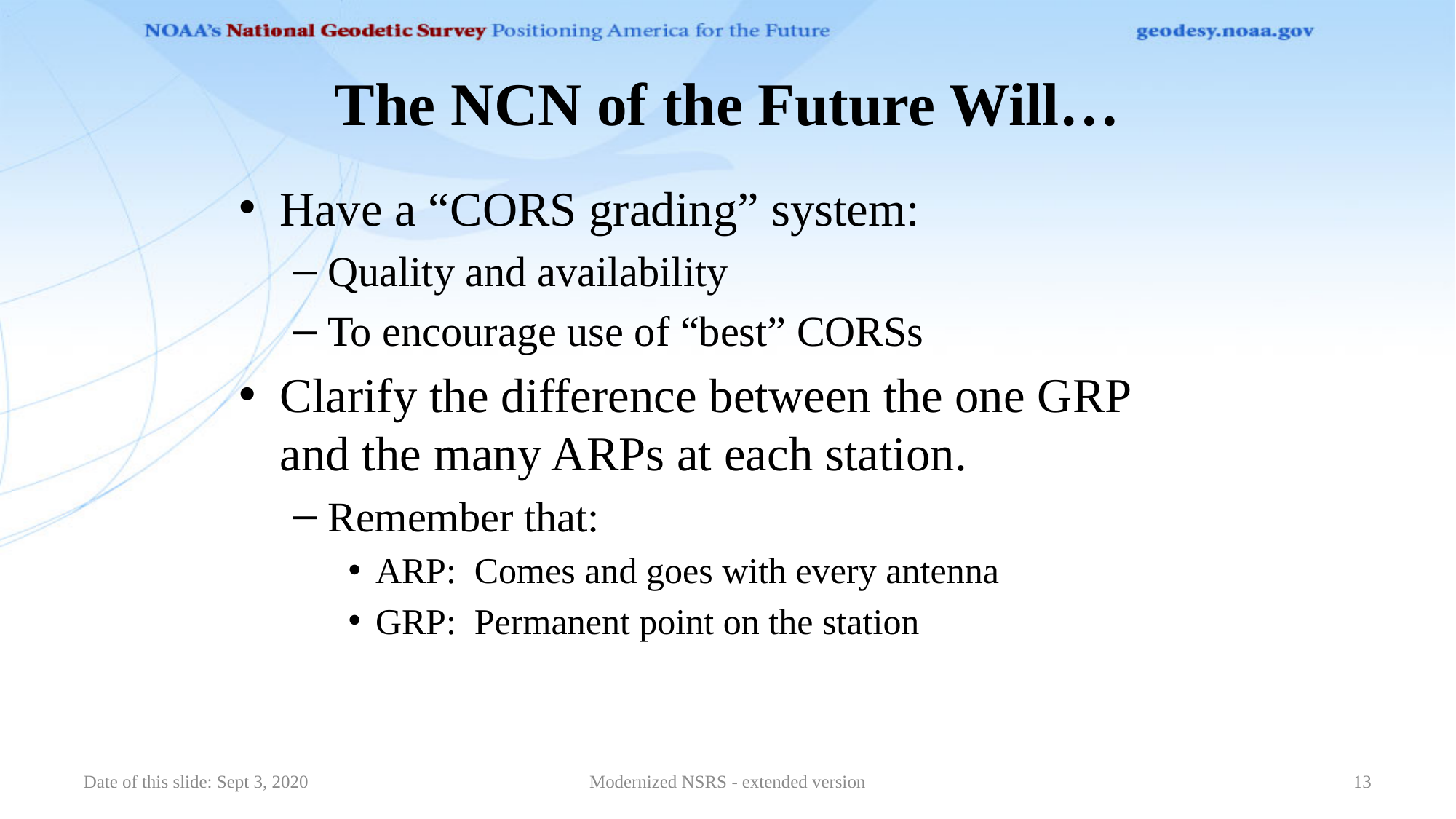

# The NCN of the Future Will…
Have a “CORS grading” system:
Quality and availability
To encourage use of “best” CORSs
Clarify the difference between the one GRP and the many ARPs at each station.
Remember that:
ARP:  Comes and goes with every antenna
GRP:  Permanent point on the station

Date of this slide: Sept 3, 2020
Modernized NSRS - extended version
13